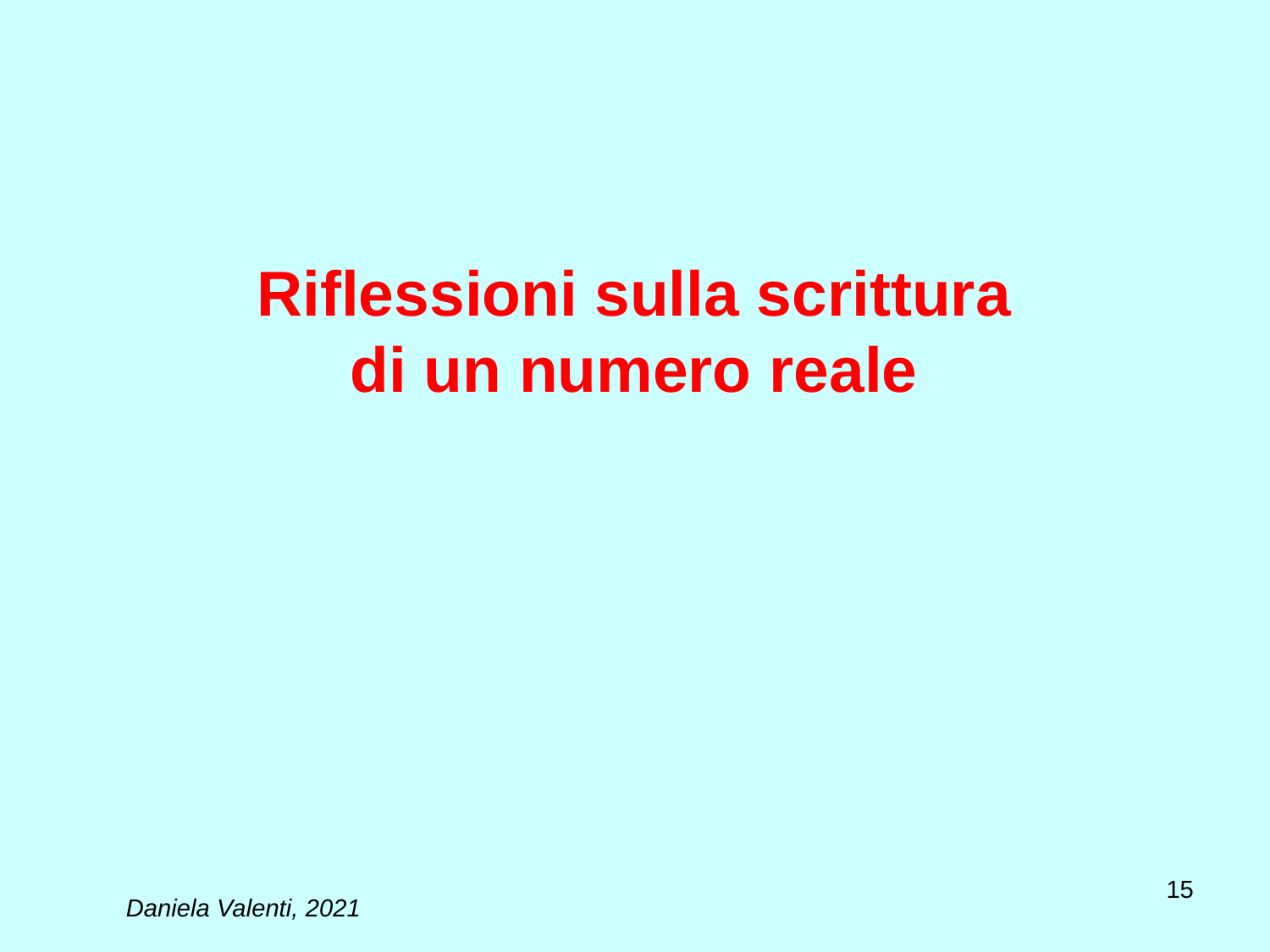

# Riflessioni sulla scrittura di un numero reale
15
Daniela Valenti, 2021